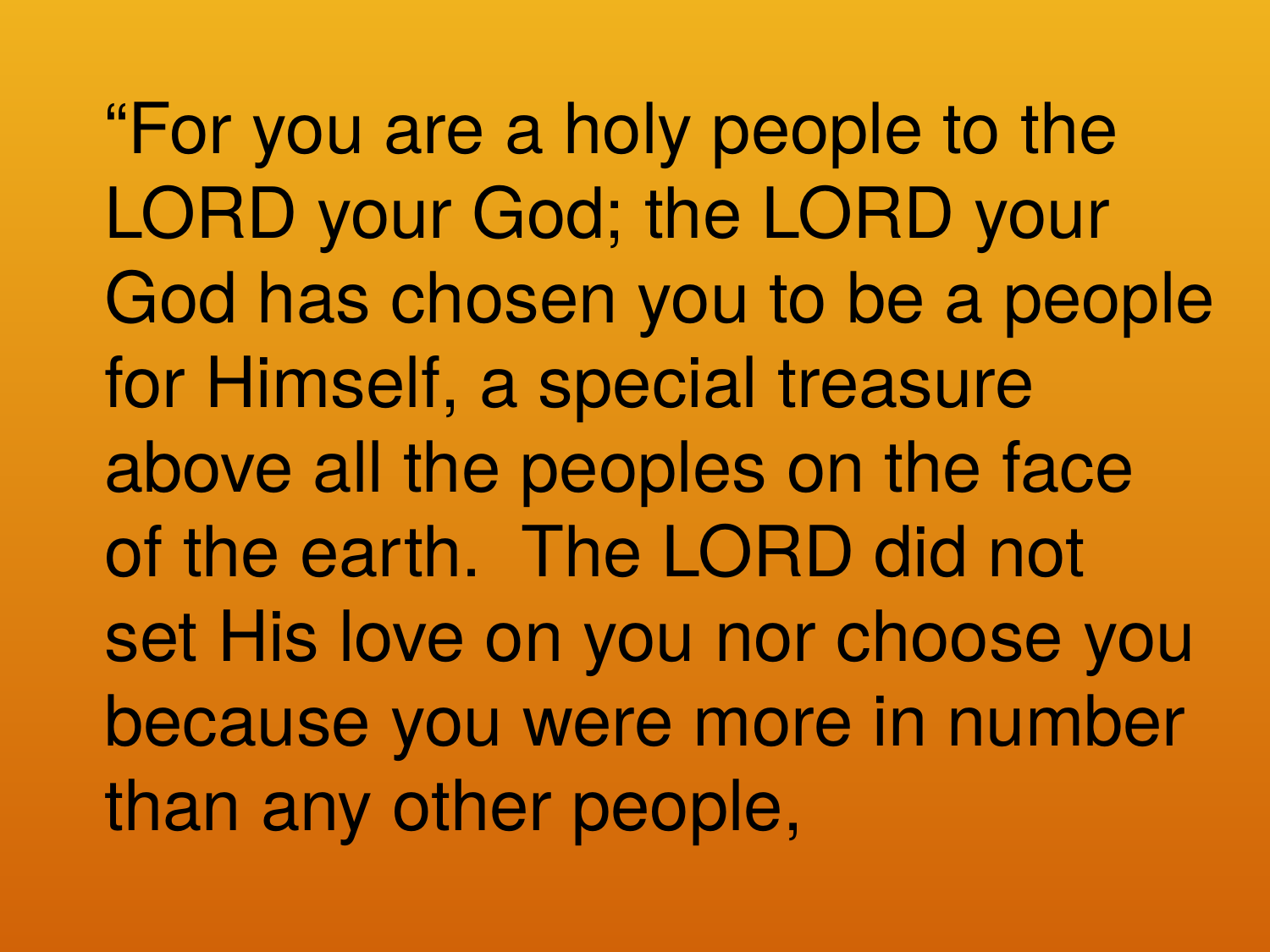

“For you are a holy people to the
LORD your God; the LORD your
God has chosen you to be a people
for Himself, a special treasure
above all the peoples on the face
of the earth.  The LORD did not
set His love on you nor choose you
because you were more in number
than any other people,